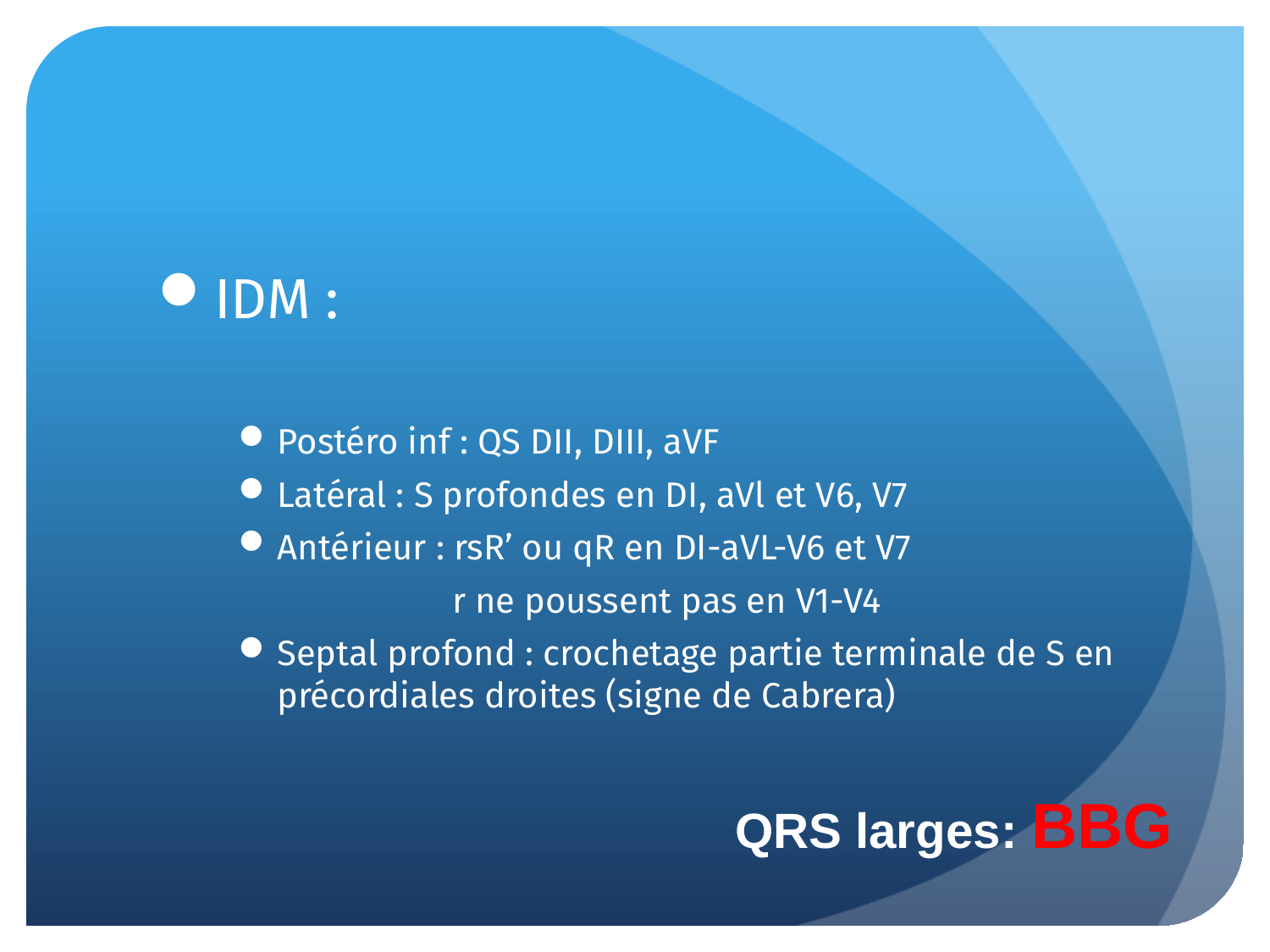

#

IDM :

Postéro inf : QS DII, DIII, aVF
Latéral : S profondes en DI, aVl et V6, V7
Antérieur : rsR’ ou qR en DI-aVL-V6 et V7
                       r ne poussent pas en V1-V4
Septal profond : crochetage partie terminale de S en précordiales droites (signe de Cabrera)

QRS larges: BBG